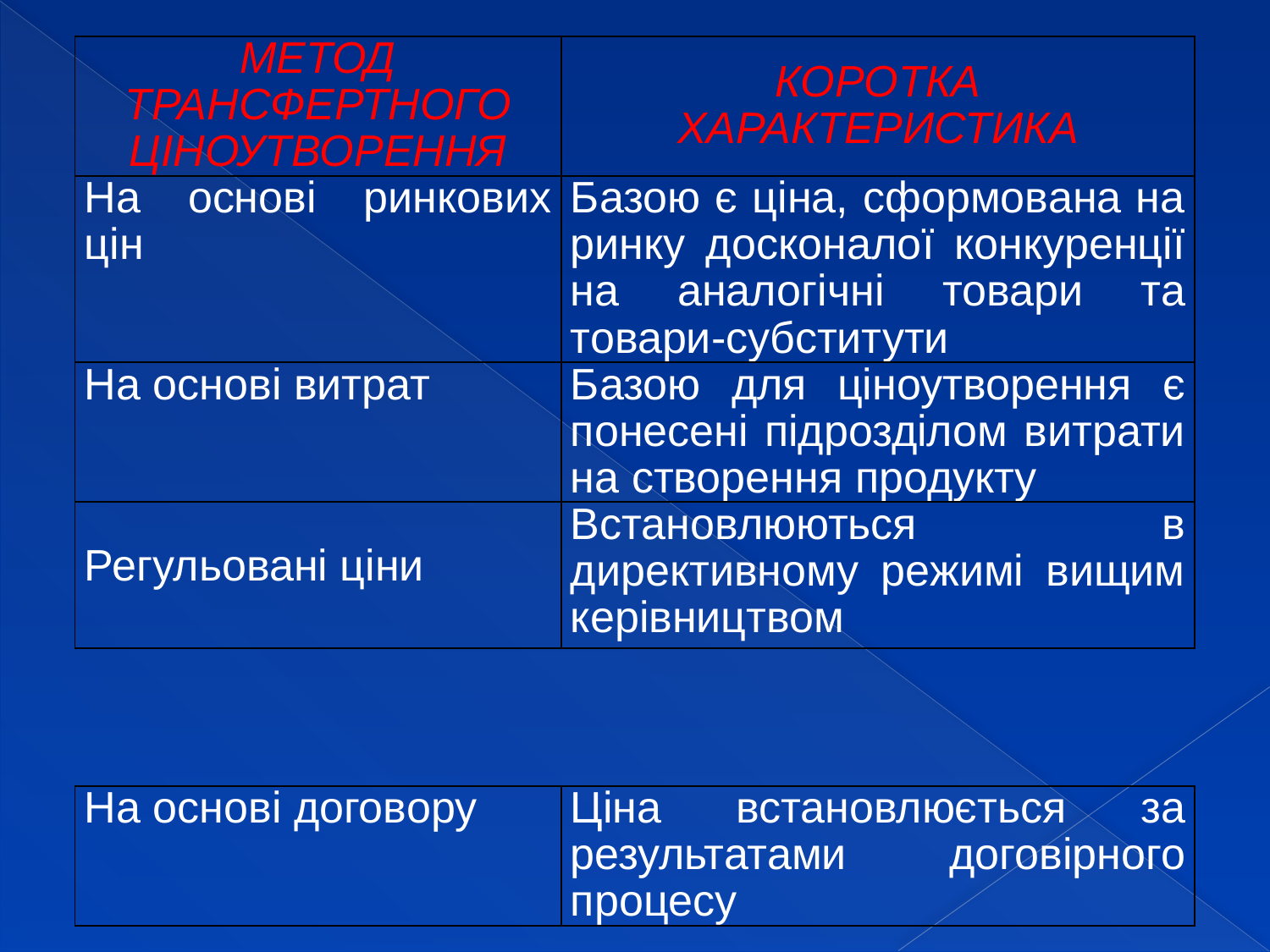

| МЕТОД ТРАНСФЕРТНОГО ЦІНОУТВОРЕННЯ | КОРОТКА ХАРАКТЕРИСТИКА |
| --- | --- |
| На основі ринкових цін | Базою є ціна, сформована на ринку досконалої конкуренції на аналогічні товари та товари-субститути |
| На основі витрат | Базою для ціноутворення є понесені підрозділом витрати на створення продукту |
| Регульовані ціни | Встановлюються в директивному режимі вищим керівництвом |
| На основі договору | Ціна встановлюється за результатами договірного процесу |
| --- | --- |